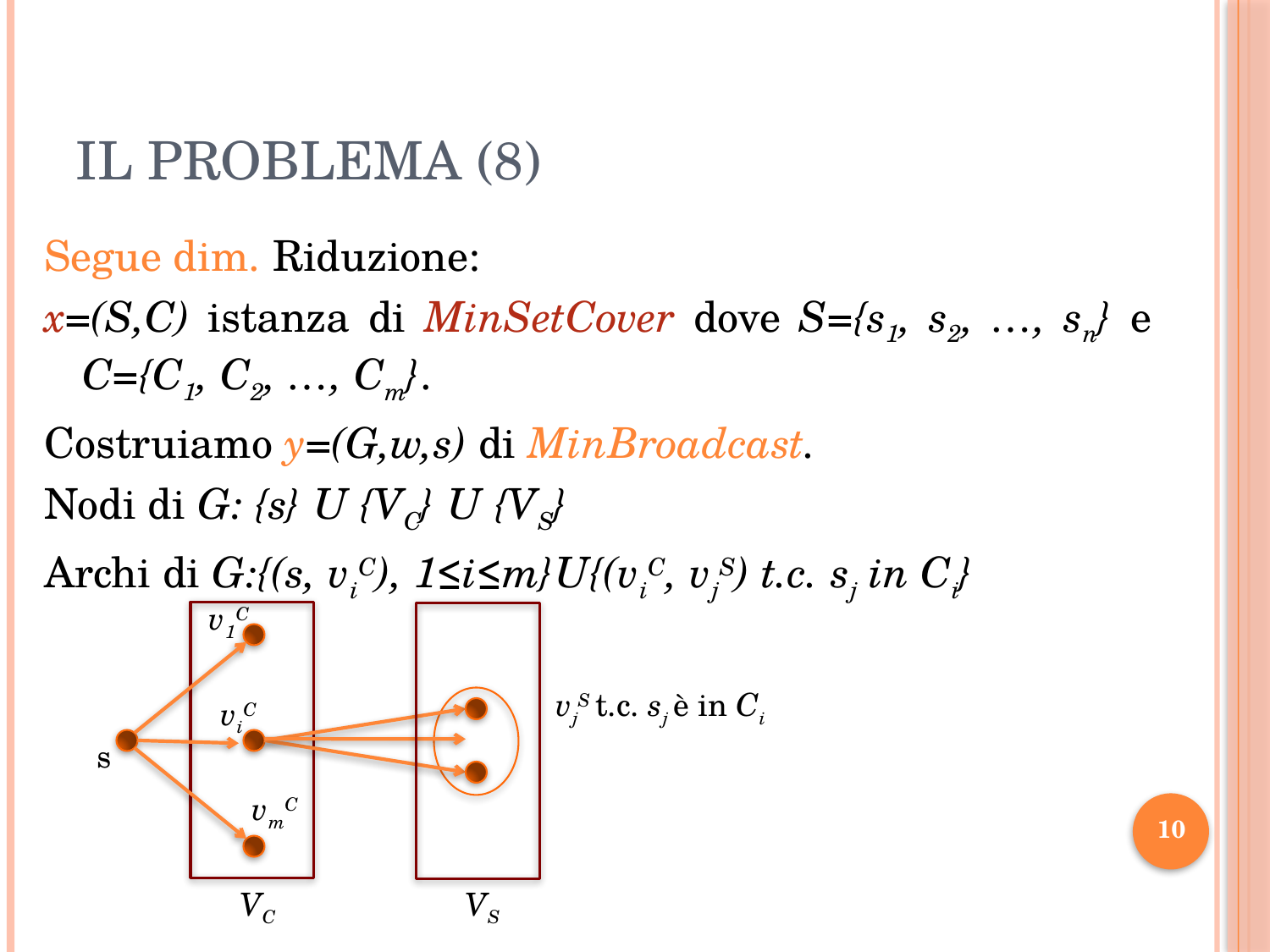

# Il Problema (8)
Segue dim. Riduzione:
x=(S,C) istanza di MinSetCover dove S={s1, s2, …, sn} e C={C1, C2, …, Cm}.
Costruiamo y=(G,w,s) di MinBroadcast.
Nodi di G: {s} U {VC} U {VS}
Archi di G:{(s, viC), 1≤i≤m}U{(viC, vjS) t.c. sj in Ci}
v1C

viC

vmC

VC

VS
vjS t.c. sj è in Ci

s

10